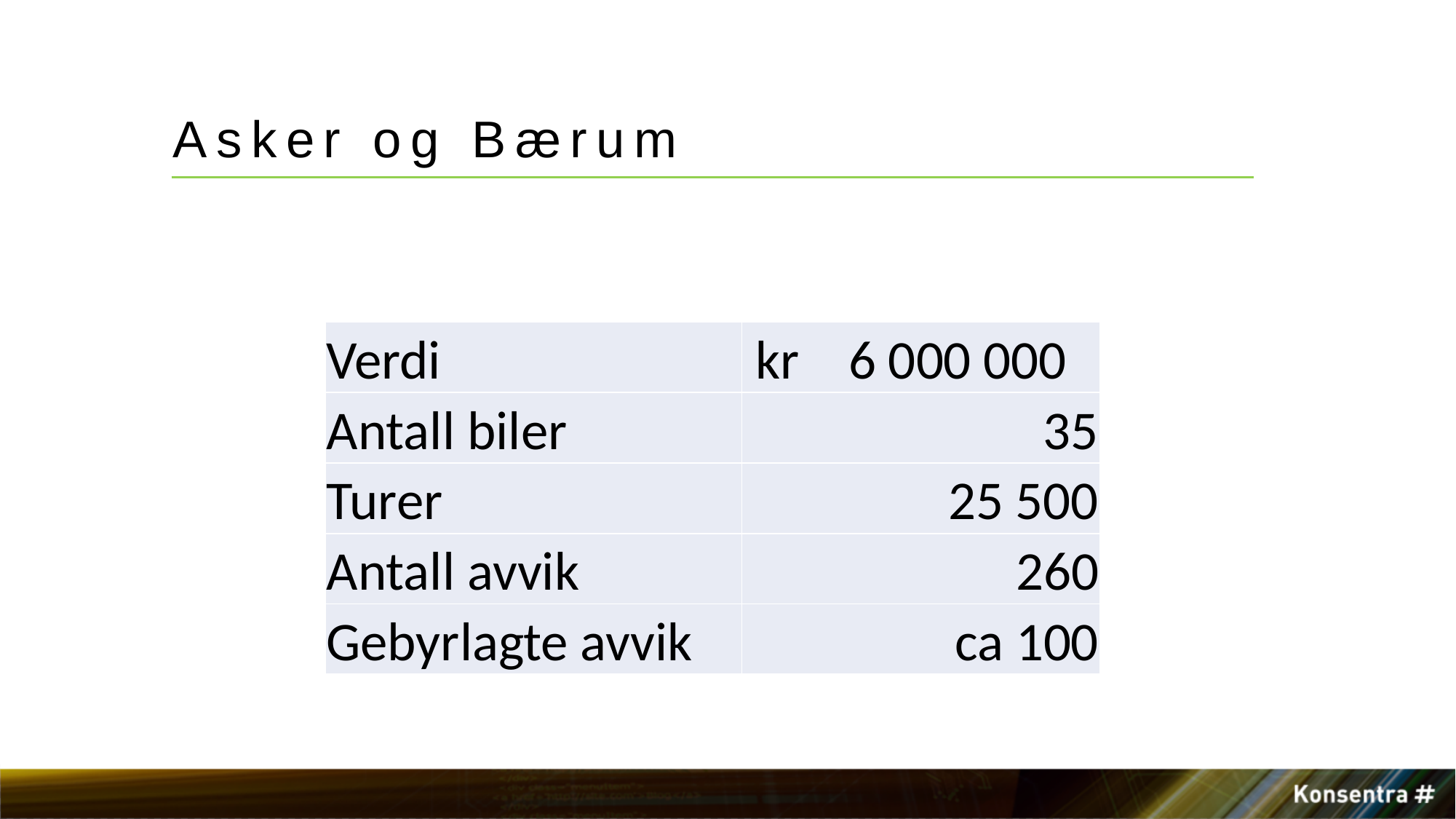

# Asker og Bærum
| Verdi | kr 6 000 000 |
| --- | --- |
| Antall biler | 35 |
| Turer | 25 500 |
| Antall avvik | 260 |
| Gebyrlagte avvik | ca 100 |